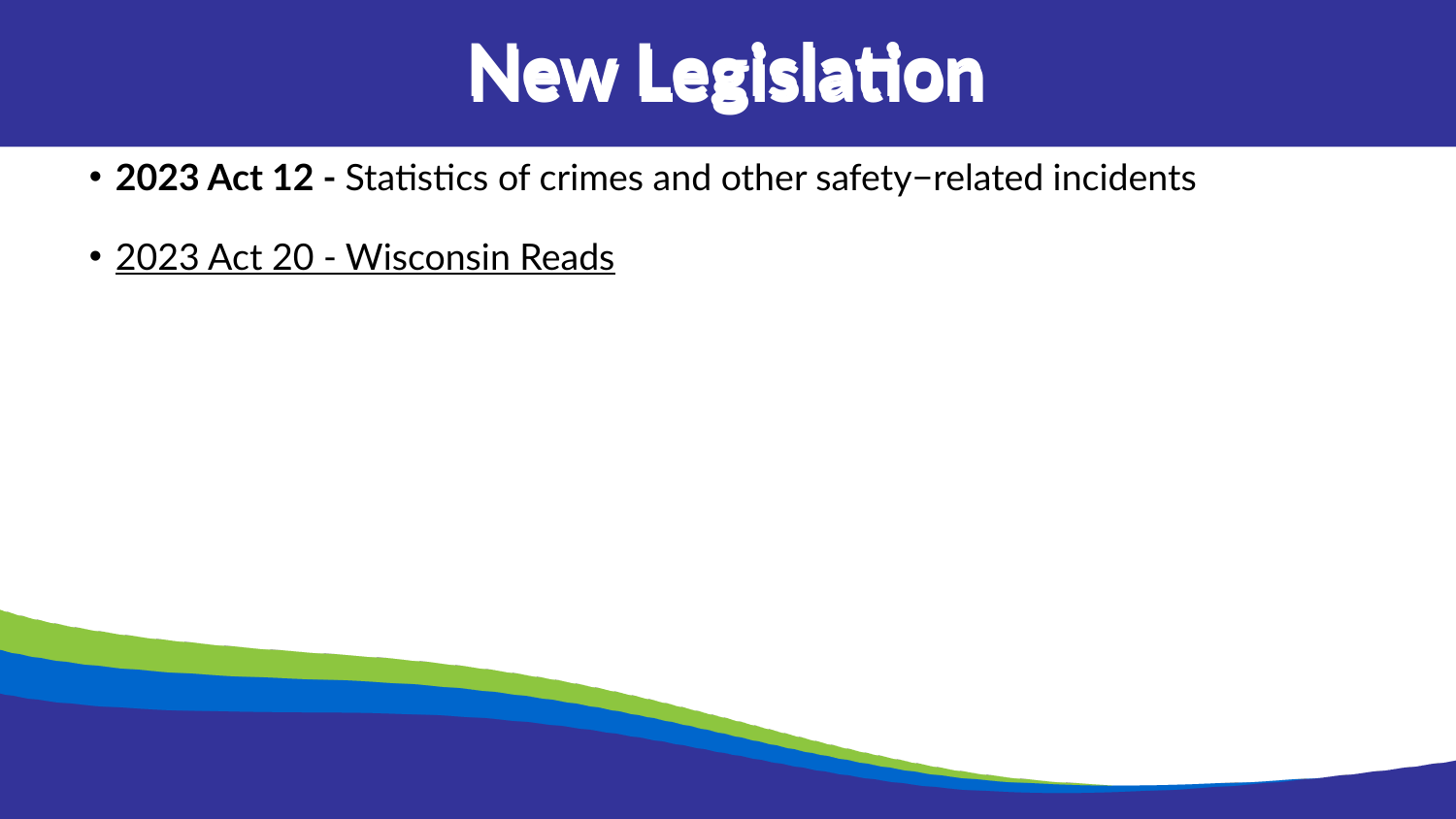

New Legislation
New Legislation
2023 Act 12 - Statistics of crimes and other safety−related incidents
2023 Act 20 - Wisconsin Reads